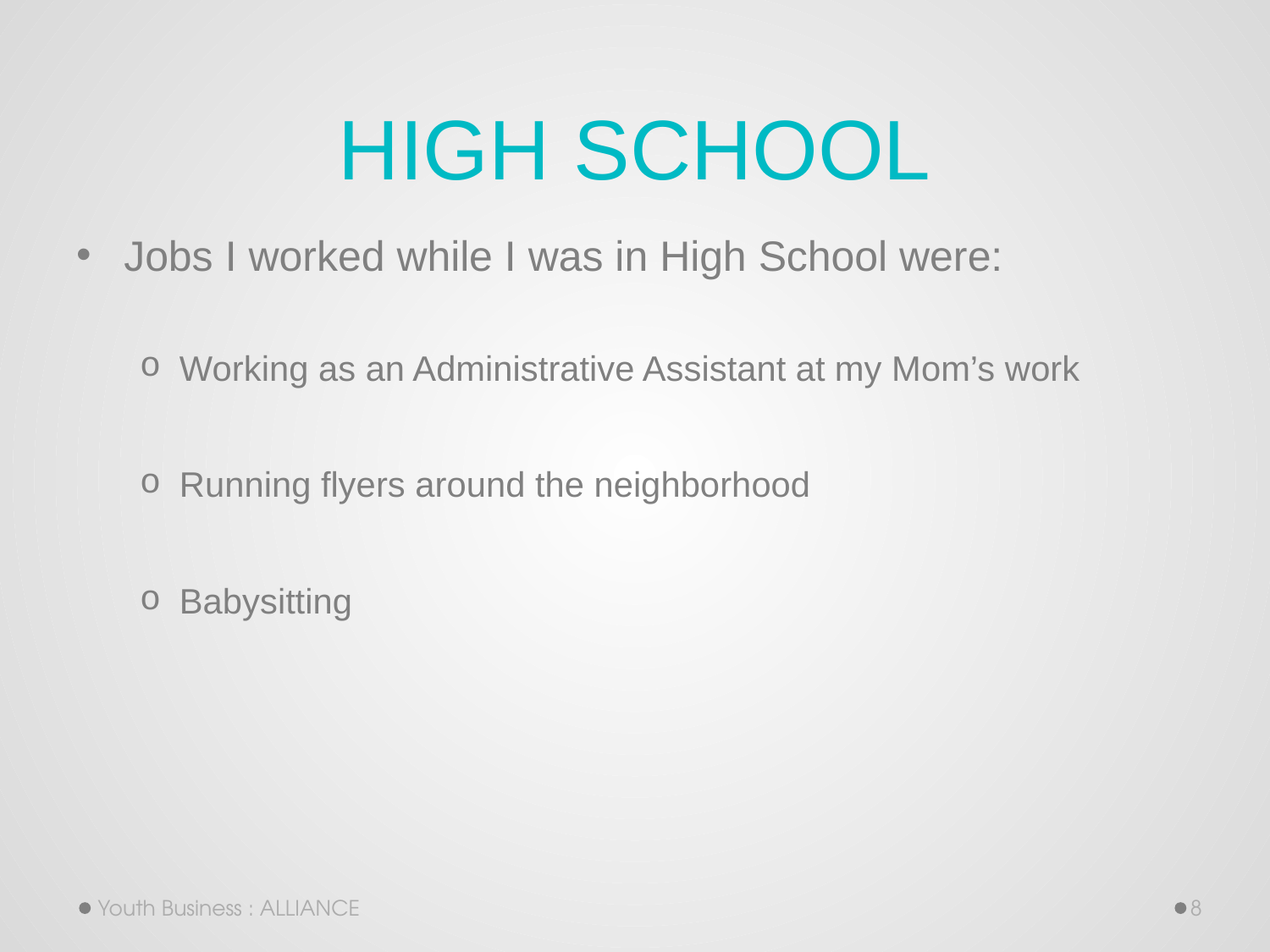

# High School
Jobs I worked while I was in High School were:

Working as an Administrative Assistant at my Mom’s work

Running flyers around the neighborhood

Babysitting

Youth Business : ALLIANCE
8